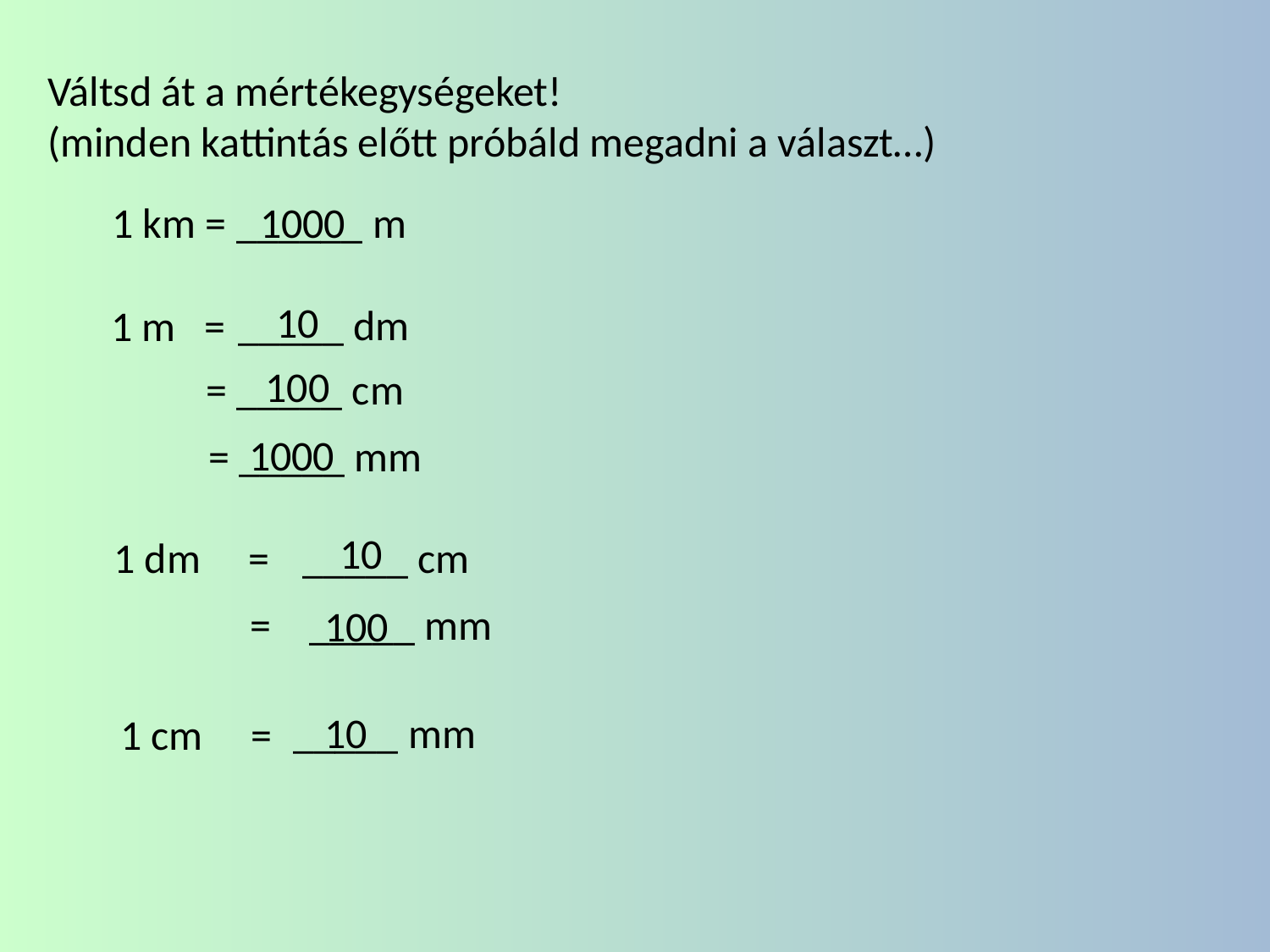

Váltsd át a mértékegységeket!
(minden kattintás előtt próbáld megadni a választ…)
1 km = ______ m
1000
10
_____ dm
1 m   =
100
= _____ cm
1000
= _____ mm
10
1 dm     =
_____ cm
=    _____ mm
100
_____ mm
10
1 cm     =